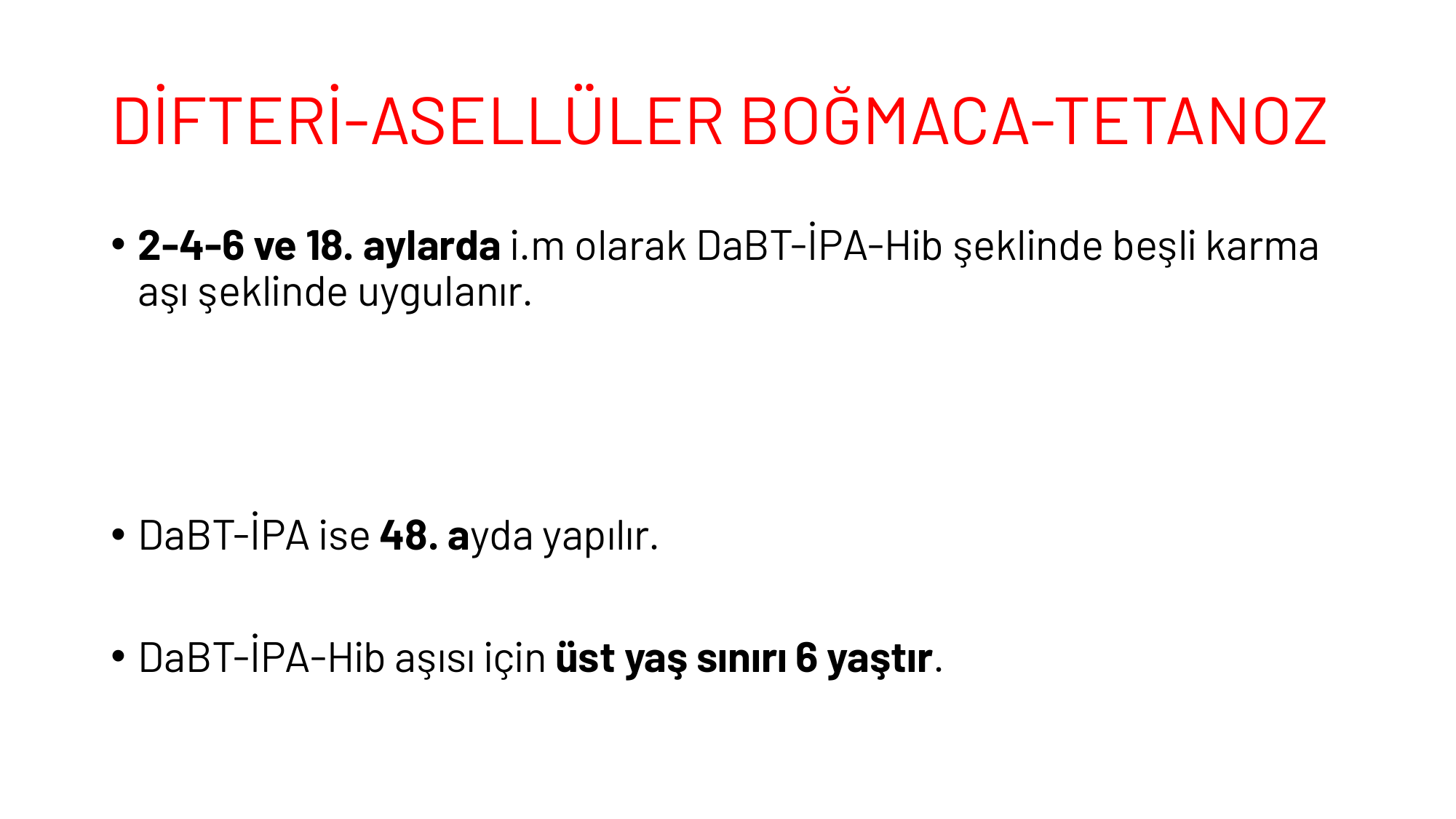

# DİFTERİ-ASELLÜLER BOĞMACA-TETANOZ
2-4-6 ve 18. aylarda i.m olarak DaBT-İPA-Hib şeklinde beşli karma aşı şeklinde uygulanır.

DaBT-İPA ise 48. ayda yapılır.

DaBT-İPA-Hib aşısı için üst yaş sınırı 6 yaştır.